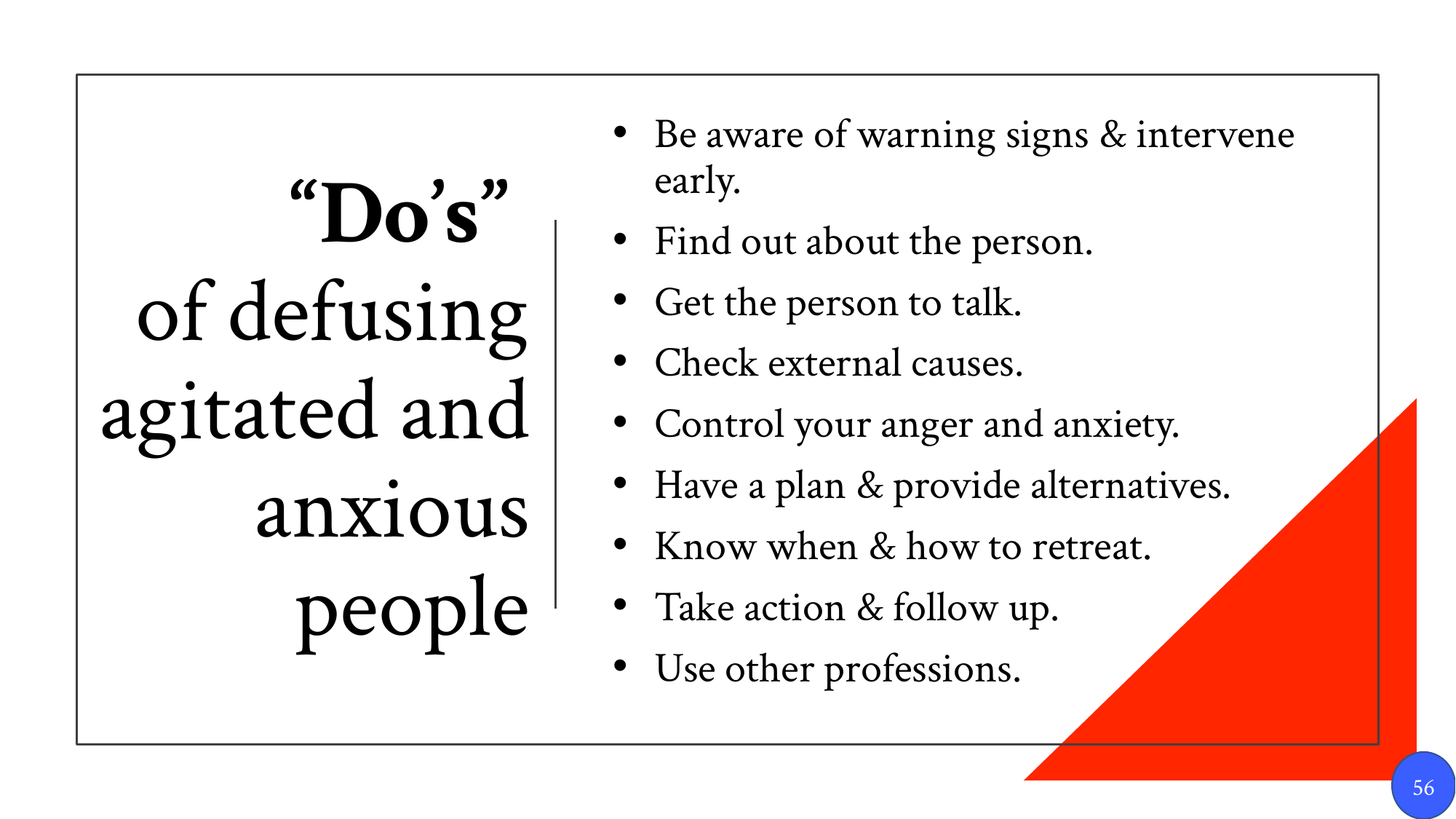

# “Do’s” of defusing agitated and anxious people
Be aware of warning signs & intervene early.
Find out about the person.
Get the person to talk.
Check external causes.
Control your anger and anxiety.
Have a plan & provide alternatives.
Know when & how to retreat.
Take action & follow up.
Use other professions.

56